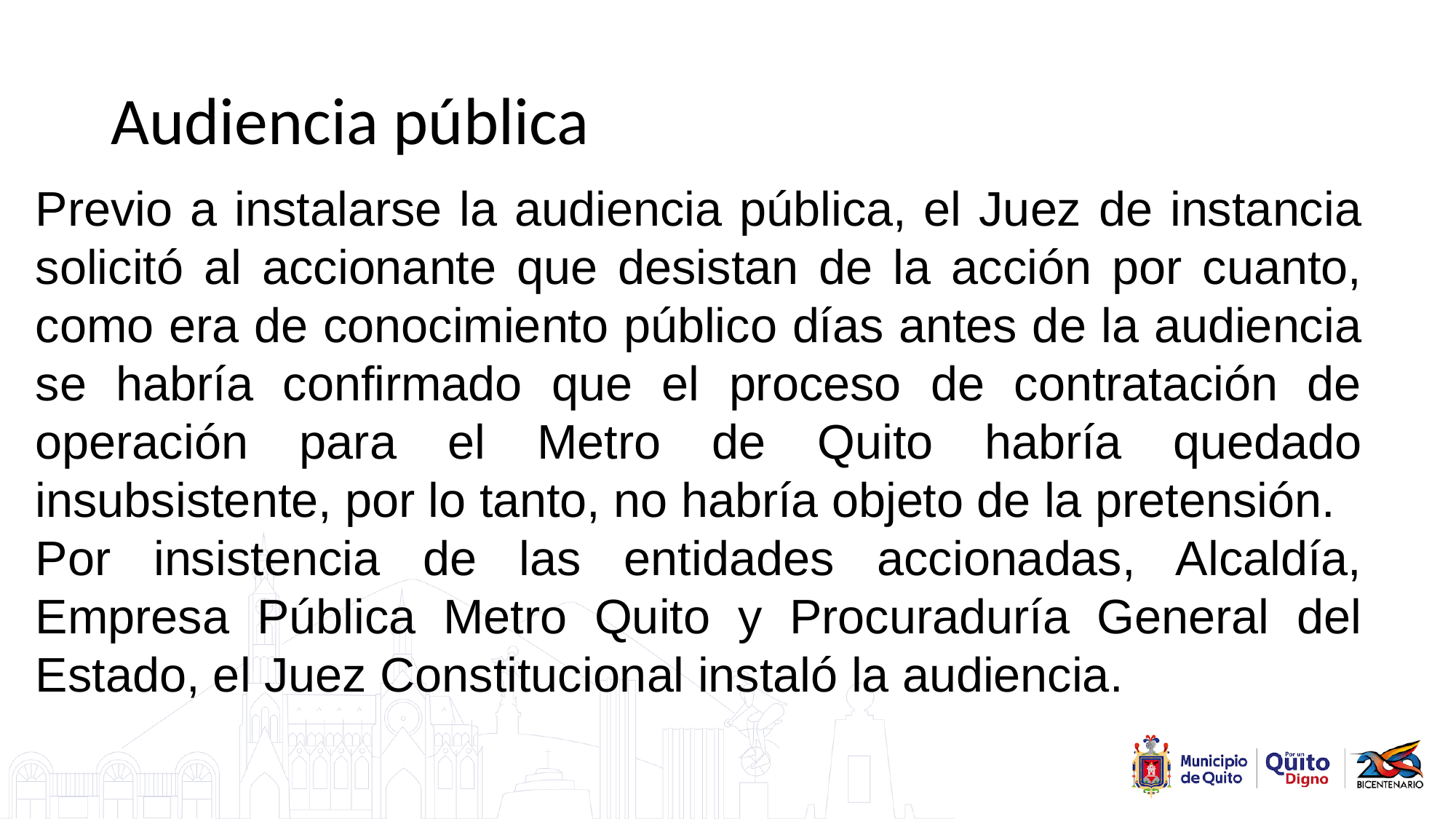

# Audiencia pública
Previo a instalarse la audiencia pública, el Juez de instancia solicitó al accionante que desistan de la acción por cuanto, como era de conocimiento público días antes de la audiencia se habría confirmado que el proceso de contratación de operación para el Metro de Quito habría quedado insubsistente, por lo tanto, no habría objeto de la pretensión.
Por insistencia de las entidades accionadas, Alcaldía, Empresa Pública Metro Quito y Procuraduría General del Estado, el Juez Constitucional instaló la audiencia.